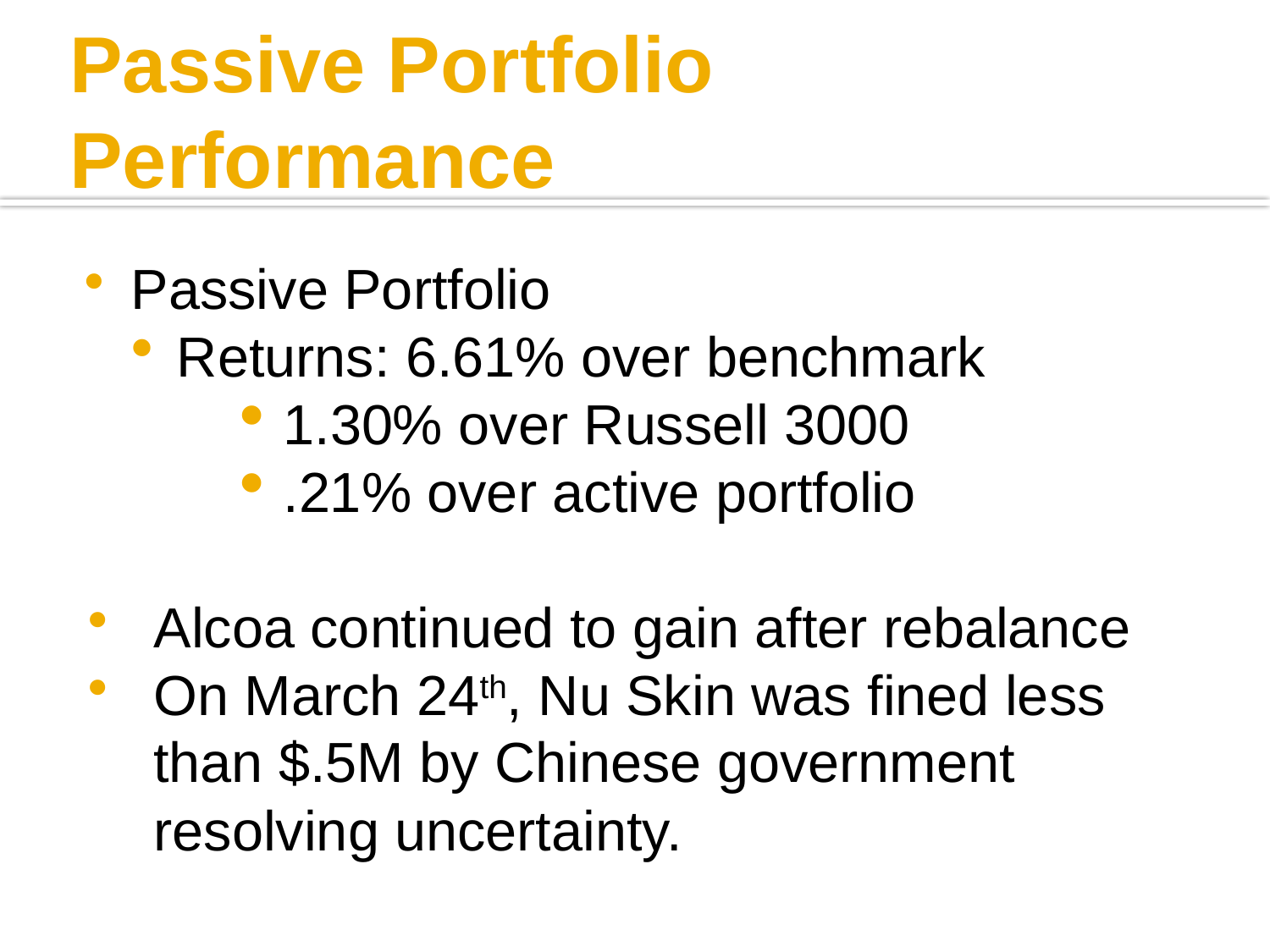

# Passive Portfolio Performance
Passive Portfolio
Returns: 6.61% over benchmark
1.30% over Russell 3000
.21% over active portfolio

Alcoa continued to gain after rebalance
On March 24th, Nu Skin was fined less than $.5M by Chinese government resolving uncertainty.